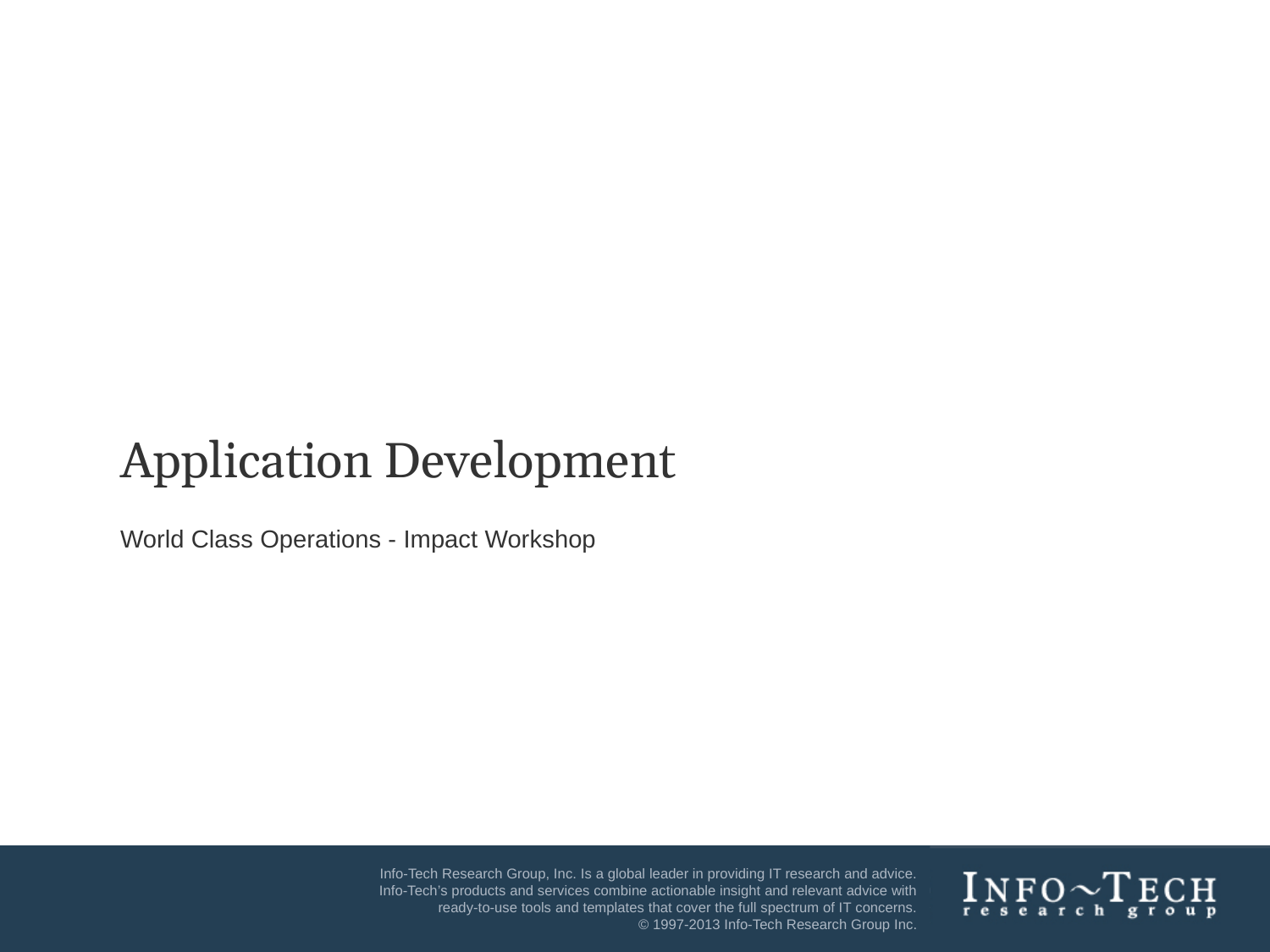

Application Development
World Class Operations - Impact Workshop